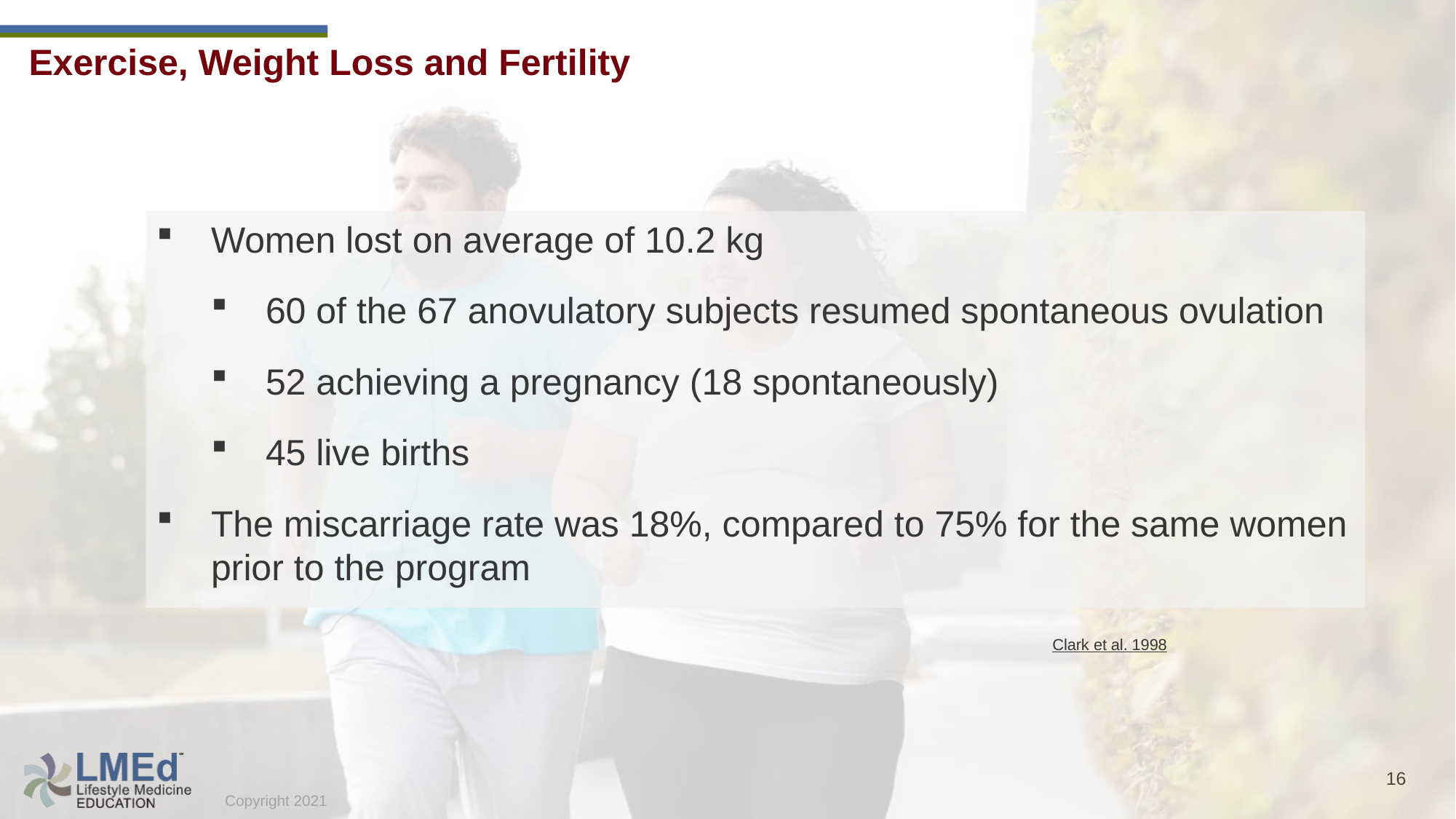

Exercise, Weight Loss and Fertility

Women lost on average of 10.2 kg
60 of the 67 anovulatory subjects resumed spontaneous ovulation
52 achieving a pregnancy (18 spontaneously)
45 live births
The miscarriage rate was 18%, compared to 75% for the same women prior to the program

Clark et al. 1998

16